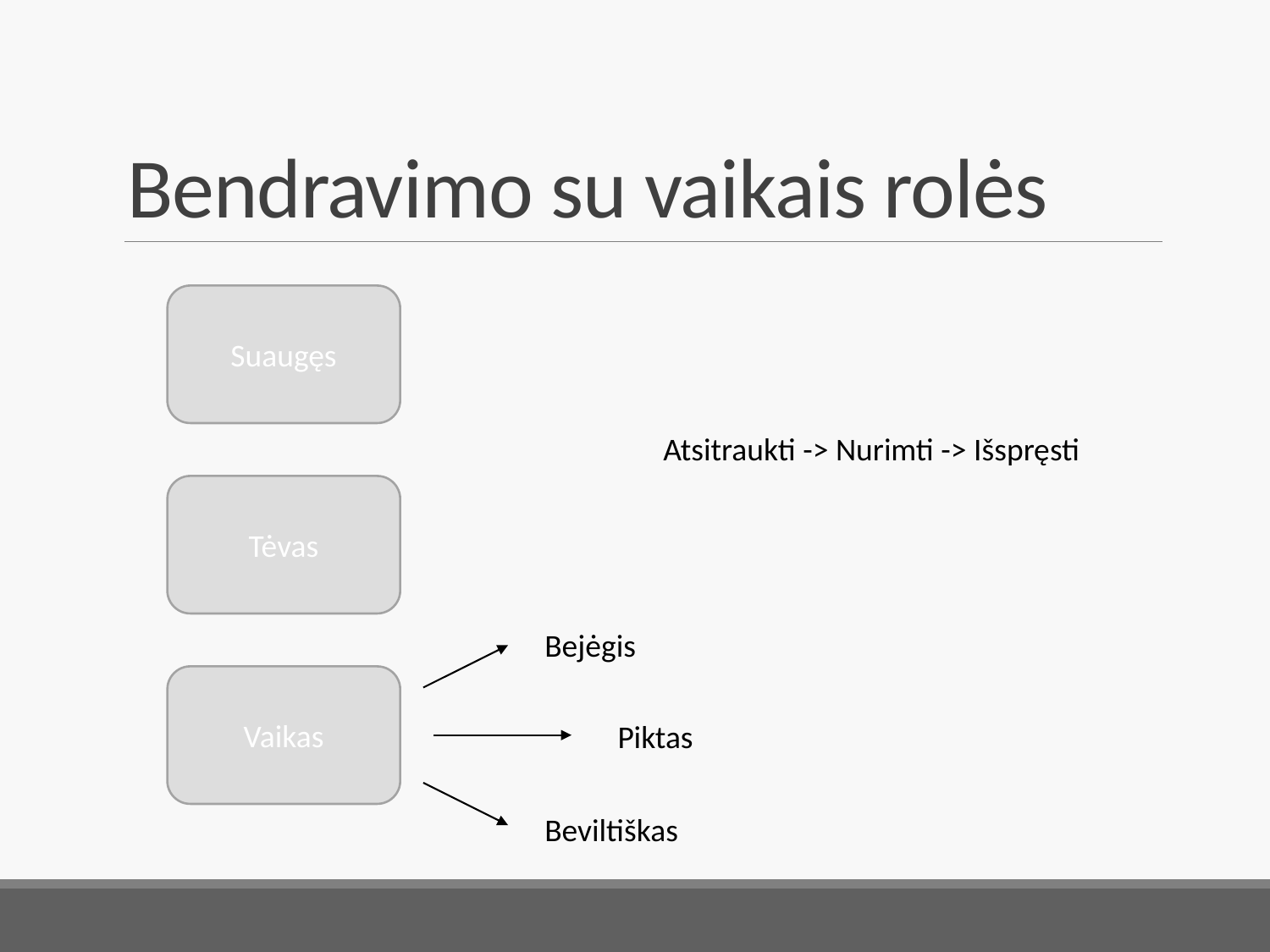

# Bendravimo su vaikais rolės
Suaugęs
Atsitraukti -> Nurimti -> Išspręsti
Tėvas
Bejėgis
Vaikas
Piktas
Beviltiškas